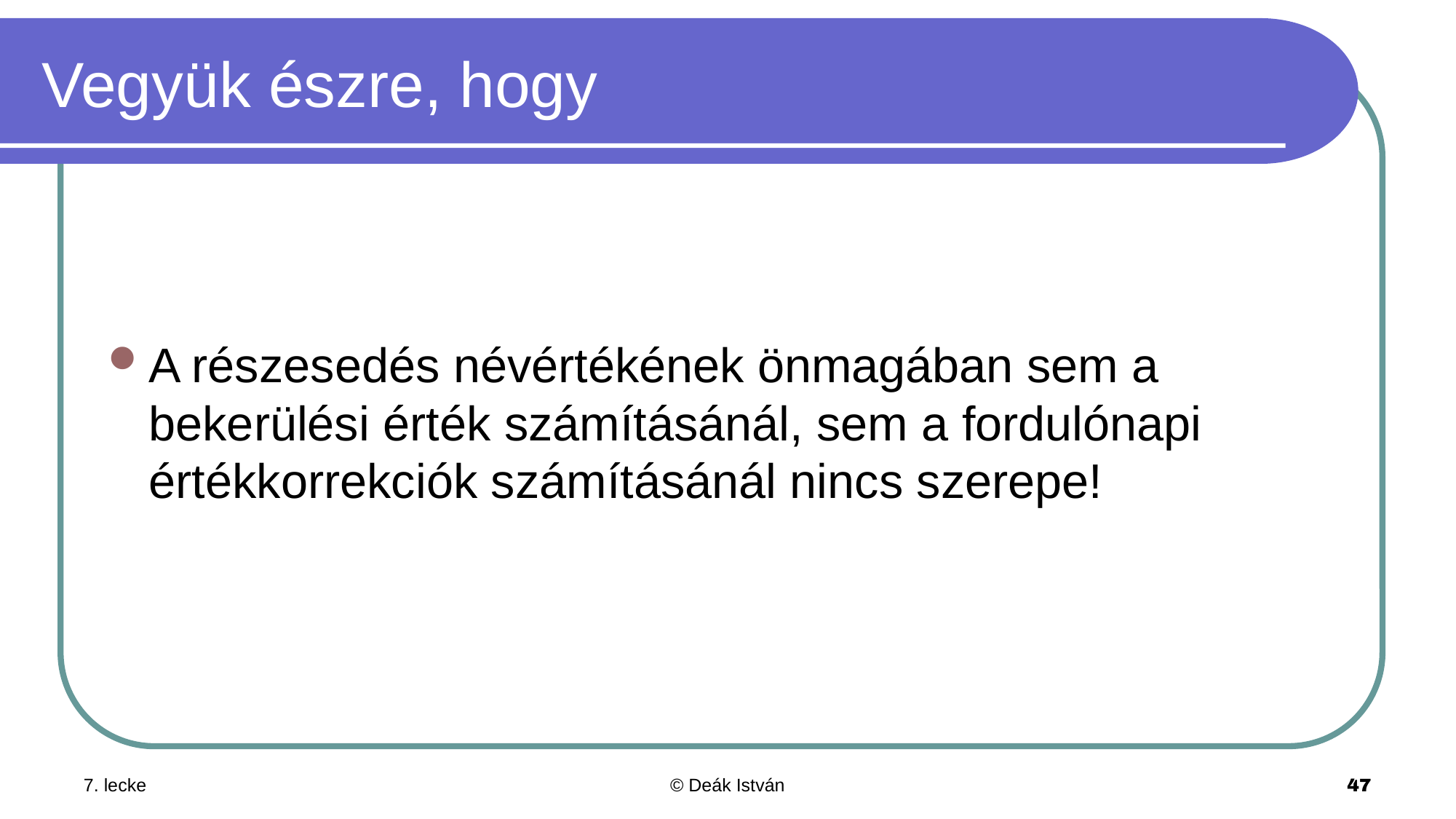

# Vegyük észre, hogy
A részesedés névértékének önmagában sem a bekerülési érték számításánál, sem a fordulónapi értékkorrekciók számításánál nincs szerepe!

7. lecke
© Deák István
47